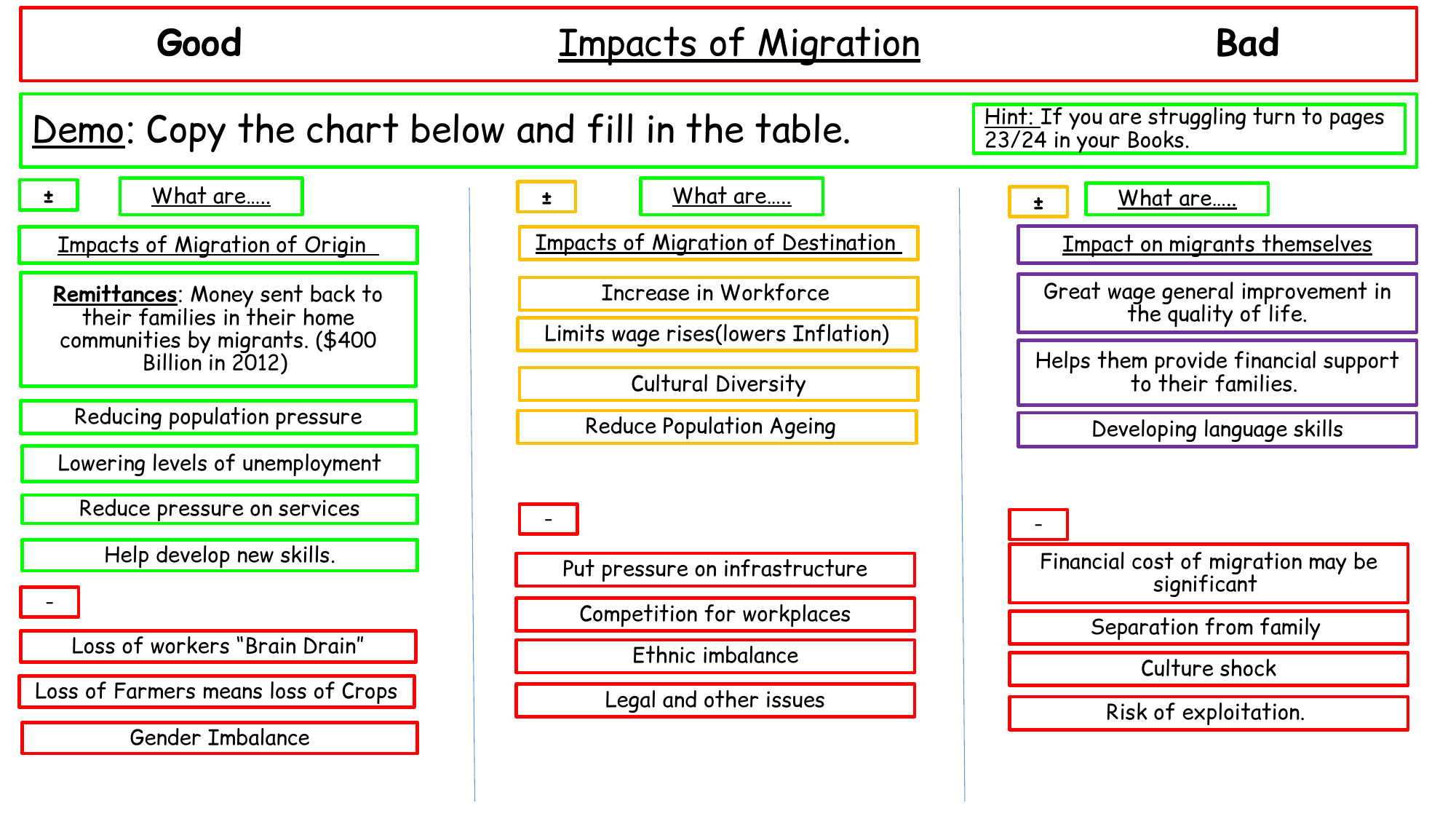

# Good                    Impacts of Migration                           Bad
Demo: Copy the chart below and fill in the table.
Hint: If you are struggling turn to pages 23/24 in your Books.
What are…..
What are…..
±
±
What are…..
±
Impact on migrants themselves
Impacts of Migration of Origin
Impacts of Migration of Destination
Remittances: Money sent back to their families in their home communities by migrants. ($400 Billion in 2012)
Great wage general improvement in the quality of life.
Increase in Workforce
Limits wage rises(lowers Inflation)
Helps them provide financial support to their families.
Cultural Diversity
Reducing population pressure
Reduce Population Ageing
Developing language skills
Lowering levels of unemployment
Reduce pressure on services
-
-
Help develop new skills.
Financial cost of migration may be significant
Put pressure on infrastructure
-
Competition for workplaces
Separation from family
Loss of workers “Brain Drain”
Ethnic imbalance
Culture shock
Loss of Farmers means loss of Crops
Legal and other issues
Risk of exploitation.
Gender Imbalance